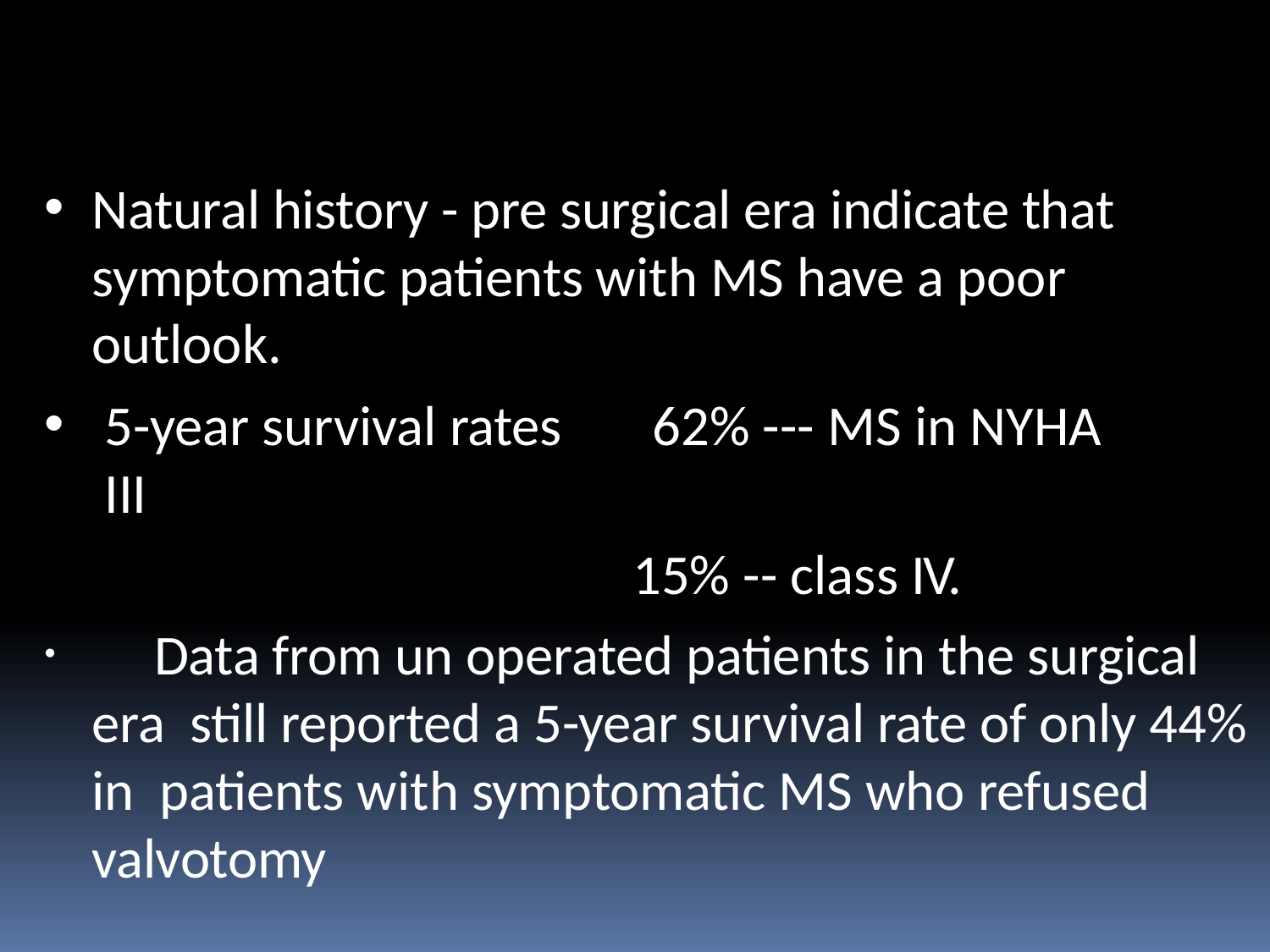

Natural history - pre surgical era indicate that  symptomatic patients with MS have a poor  outlook.
5-year survival rates	62% --- MS in NYHA	III
15% -- class IV.
	Data from un operated patients in the surgical era  still reported a 5-year survival rate of only 44% in  patients with symptomatic MS who refused  valvotomy